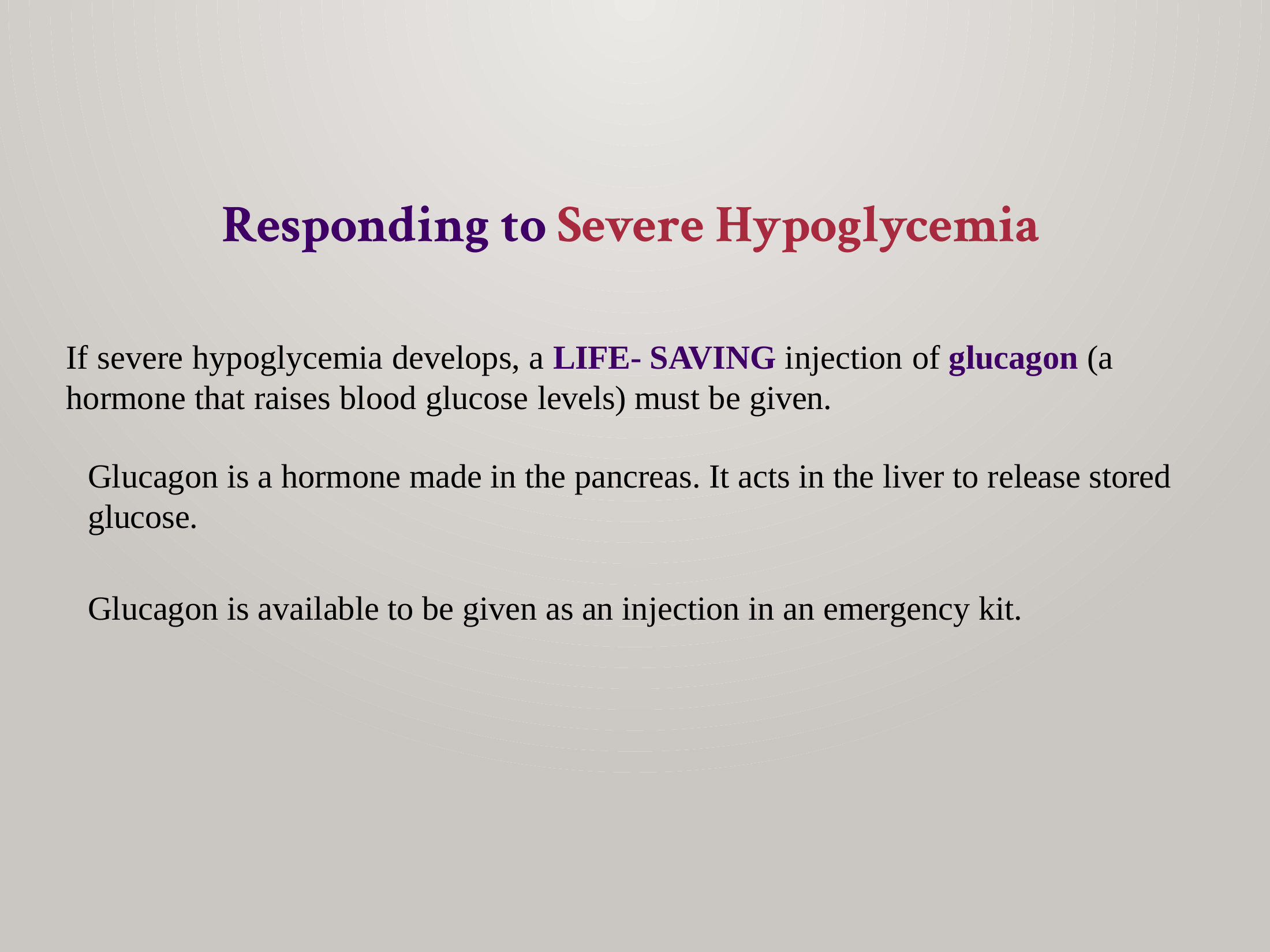

Responding to Severe Hypoglycemia

If severe hypoglycemia develops, a LIFE- SAVING injection of glucagon (a hormone that raises blood glucose levels) must be given.
Glucagon is a hormone made in the pancreas. It acts in the liver to release stored glucose.

Glucagon is available to be given as an injection in an emergency kit.
17